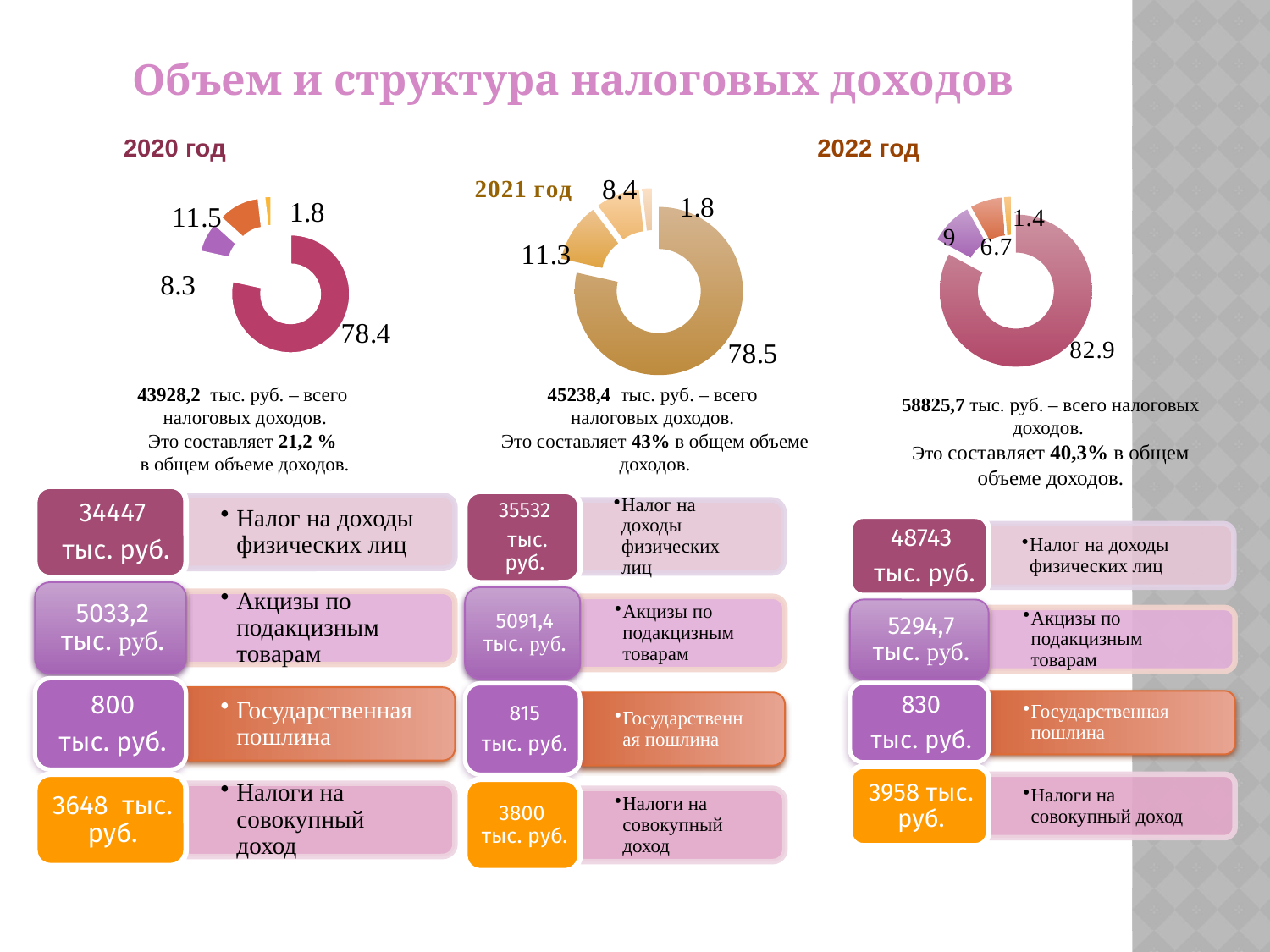

Объем и структура налоговых доходов
2020 год
2022 год

### Chart

| Category | Продажи |
|---|---|
| Кв. 1 | 78.5 |
| Кв. 2 | 11.3 |
| Кв. 3 | 8.4 |
| Кв. 4 | 1.8 |

### Chart

| Category | % |
|---|---|
| Налог на доходы физических лиц | 78.4 |
| Налоги на совокупный доход | 8.3 |
| Акцизы по подакцизным товарам | 11.5 |
| Государственная пошлина | 1.8 |

### Chart

| Category | Продажи |
|---|---|
| Кв. 1 | 82.9 |
| Кв. 2 | 9.0 |
| Кв. 3 | 6.7 |
| Кв. 4 | 1.4 |
43928,2  тыс. руб. – всего
налоговых доходов.
Это составляет 21,2 %
в общем объеме доходов.
45238,4  тыс. руб. – всего
налоговых доходов.
Это составляет 43% в общем объеме доходов.
58825,7 тыс. руб. – всего налоговых доходов.
Это составляет 40,3% в общем объеме доходов.
Налог на доходы физических лиц
34447
 тыс. руб.
Акцизы по подакцизным товарам
5033,2 тыс. руб.
Государственная пошлина
800
тыс. руб.
Налоги на совокупный доход
3648  тыс. руб.
Налог на доходы физических лиц
35532
 тыс. руб.
Акцизы по подакцизным товарам
5091,4 тыс. руб.
Государственная пошлина
815
тыс. руб.
Налоги на совокупный доход
3800  тыс. руб.
Налог на доходы физических лиц
48743
 тыс. руб.
Акцизы по подакцизным товарам
5294,7 тыс. руб.
Государственная пошлина
830
тыс. руб.
Налоги на совокупный доход
3958 тыс. руб.